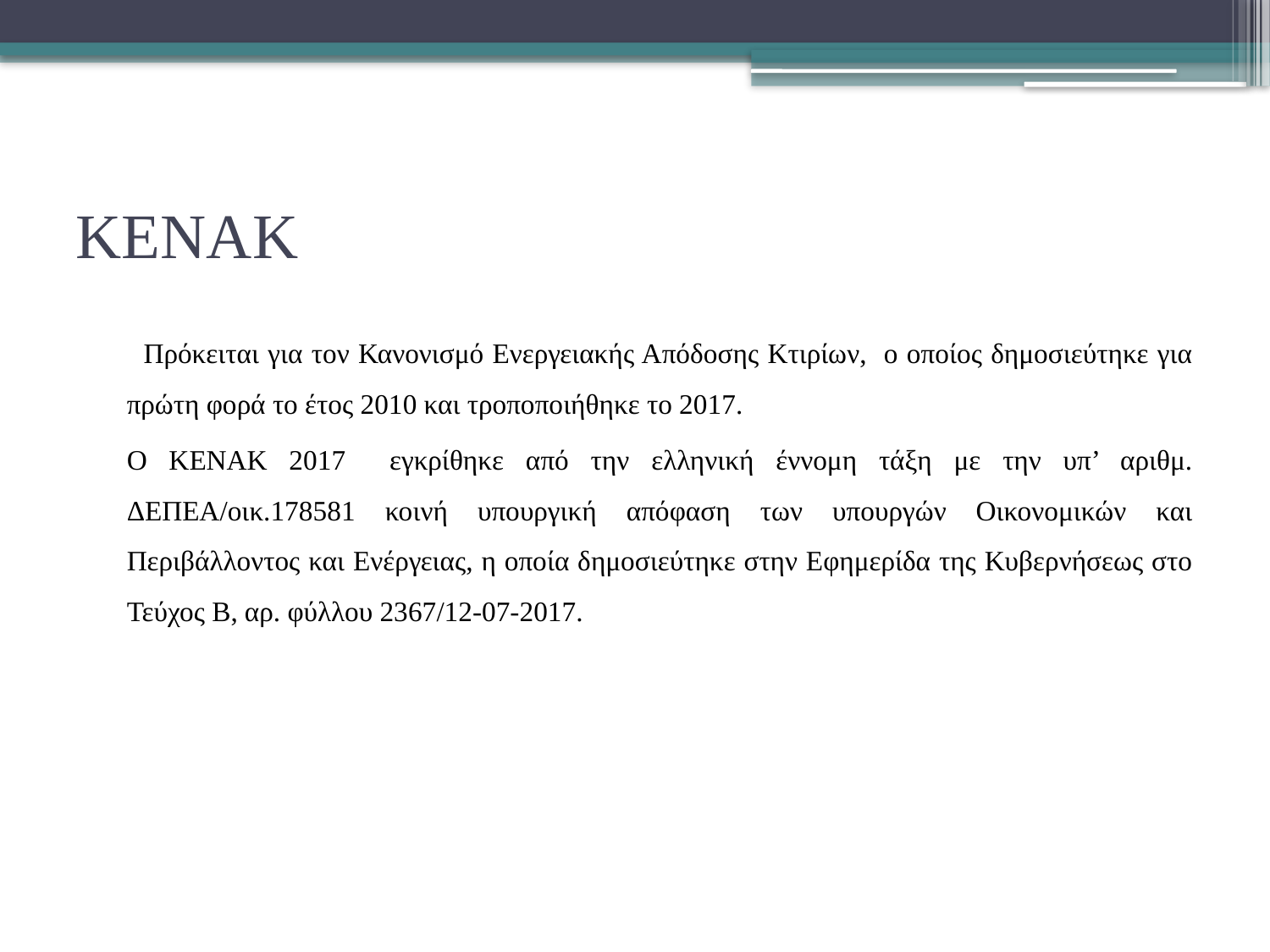

# ΚΕΝΑΚ
      Πρόκειται για τον Κανονισμό Ενεργειακής Απόδοσης Κτιρίων,  ο οποίος δημοσιεύτηκε για πρώτη φορά το έτος 2010 και τροποποιήθηκε το 2017.
	Ο ΚΕΝΑΚ 2017  εγκρίθηκε από την ελληνική έννομη τάξη με την υπ’ αριθμ. ΔΕΠΕΑ/οικ.178581 κοινή υπουργική απόφαση των υπουργών Οικονομικών και Περιβάλλοντος και Ενέργειας, η οποία δημοσιεύτηκε στην Εφημερίδα της Κυβερνήσεως στο Τεύχος Β, αρ. φύλλου 2367/12-07-2017.